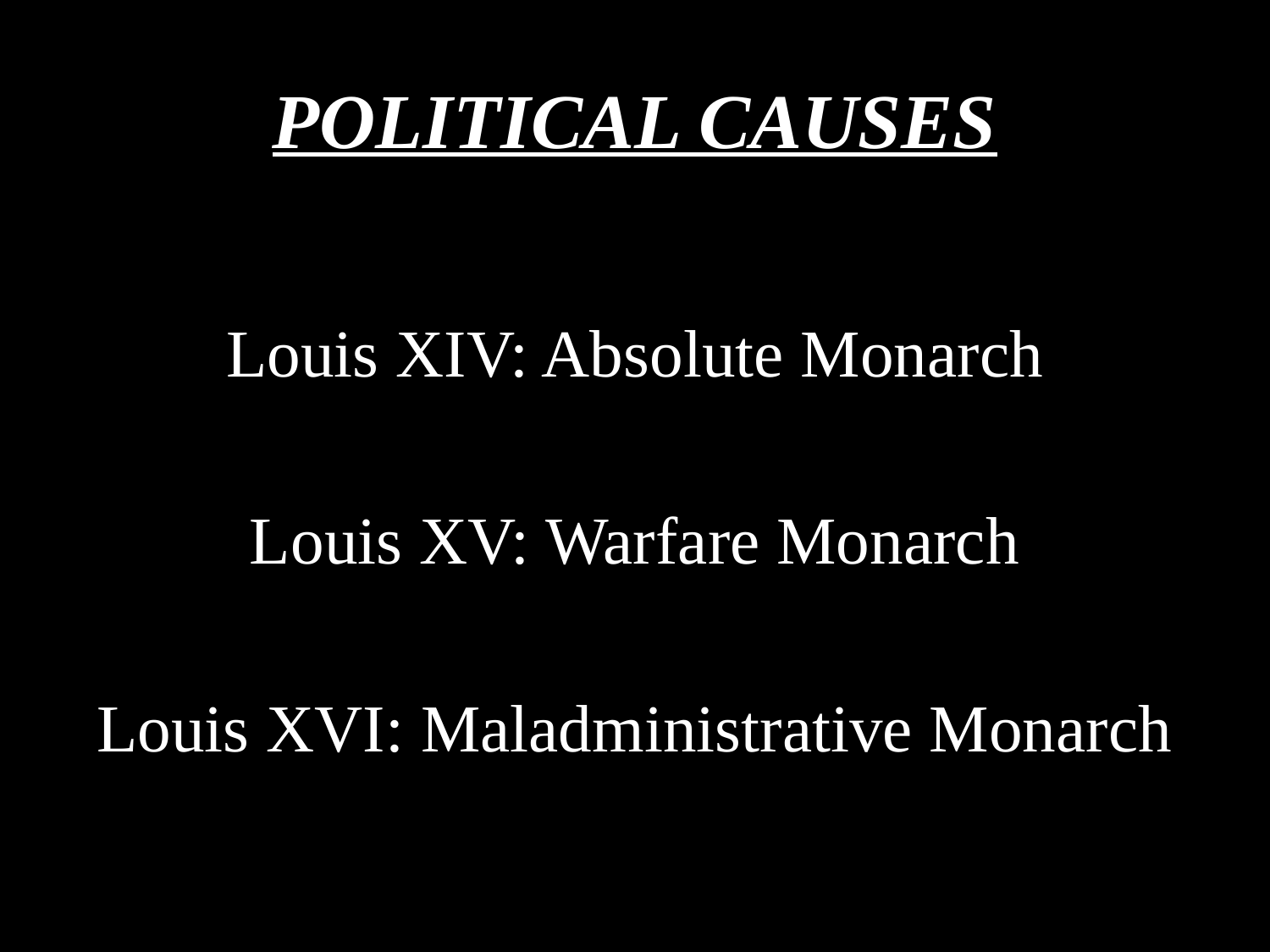

# POLITICAL CAUSES

Louis XIV: Absolute Monarch

Louis XV: Warfare Monarch

Louis XVI: Maladministrative Monarch